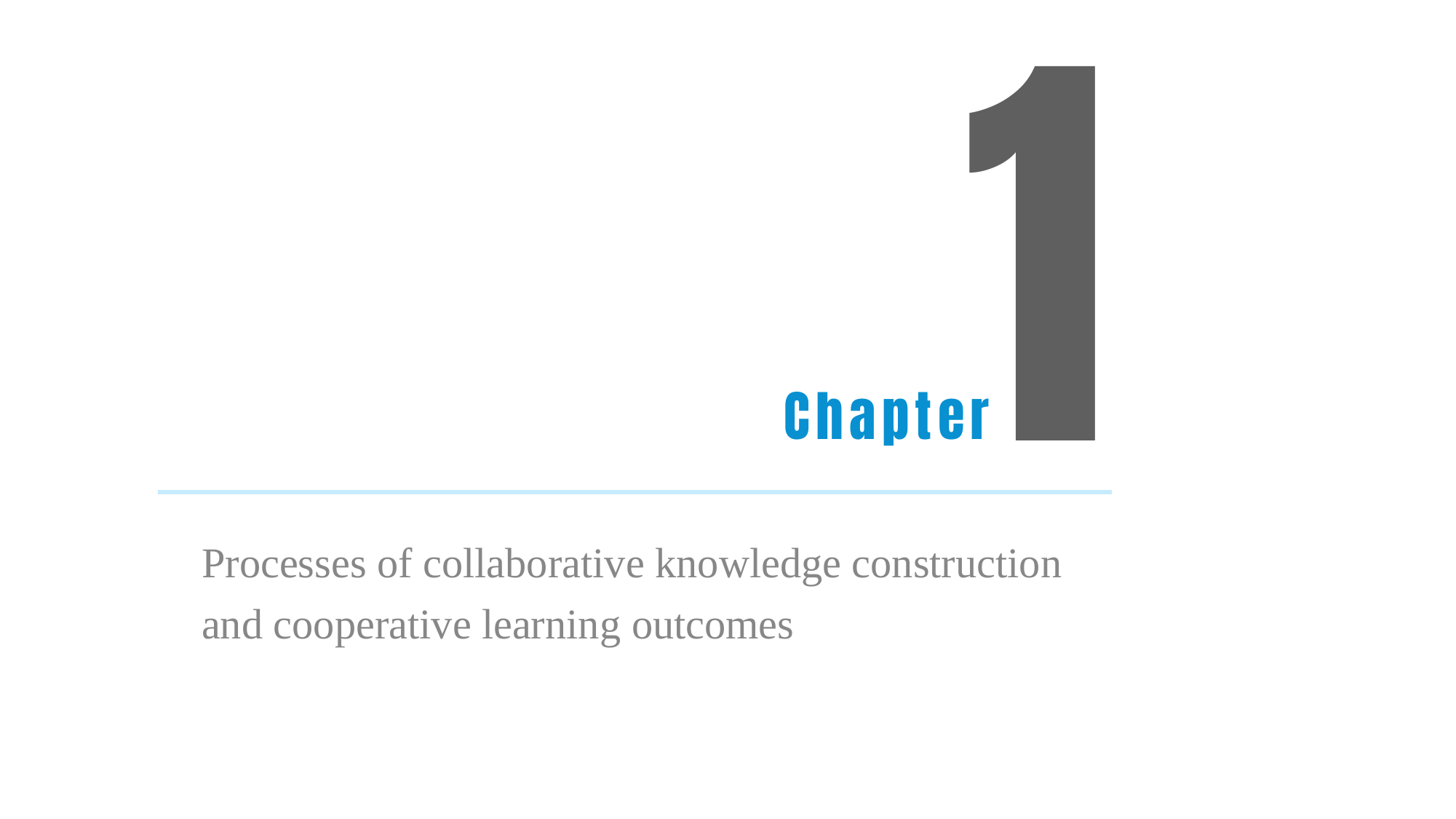

1
Chapter
Processes of collaborative knowledge construction and cooperative learning outcomes